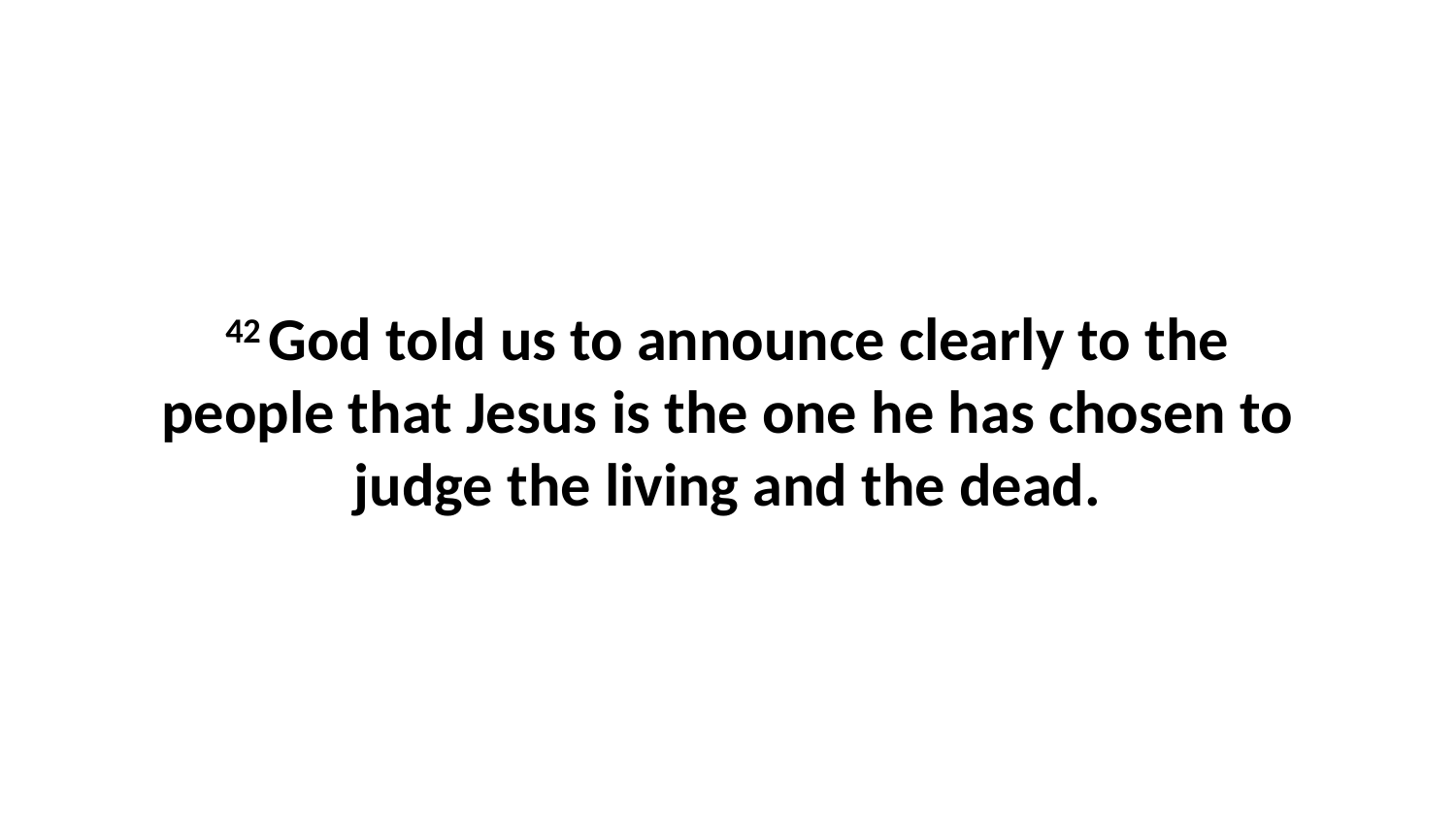

42 God told us to announce clearly to the people that Jesus is the one he has chosen to judge the living and the dead.